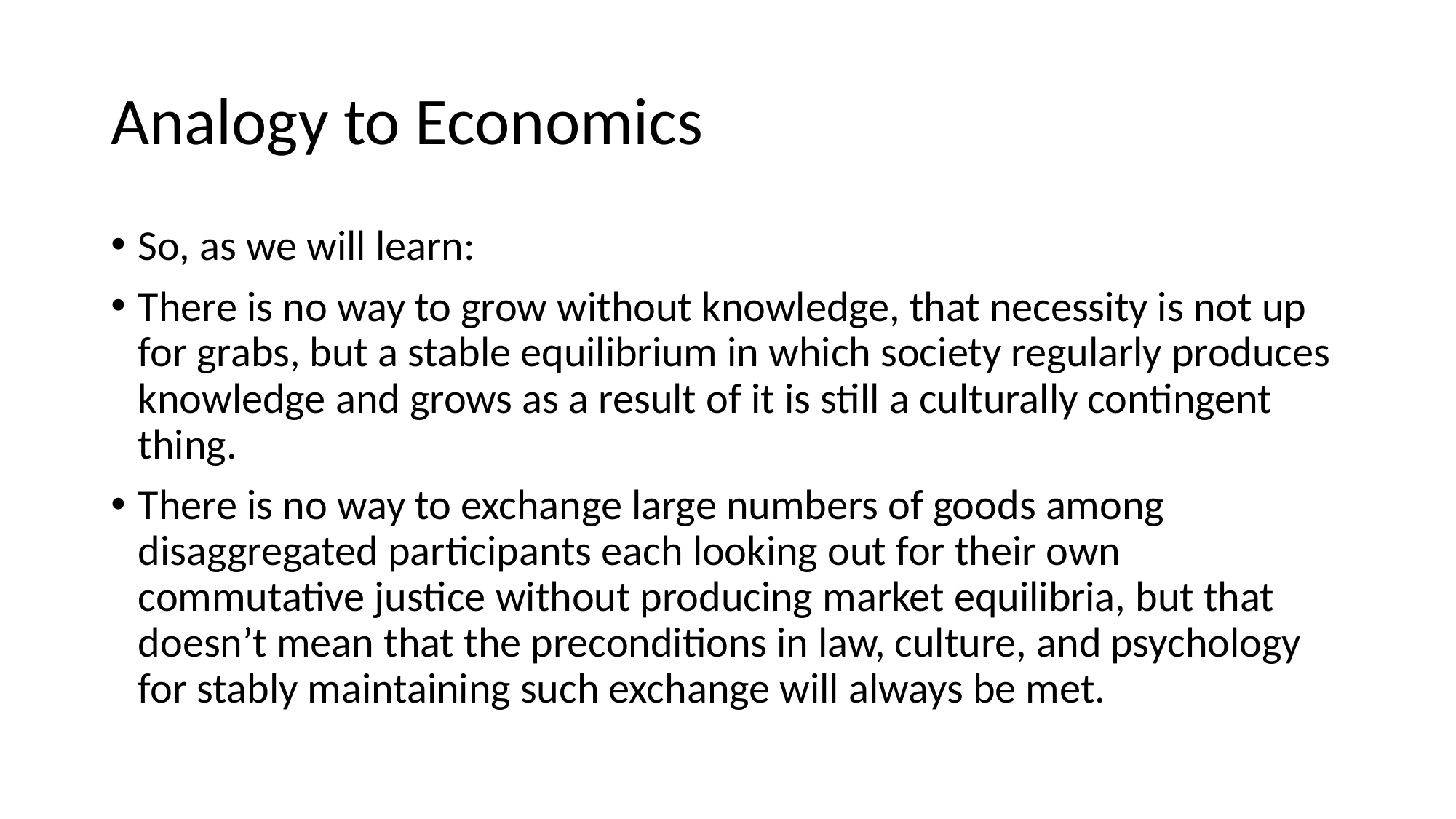

# Analogy to Economics
So, as we will learn:
There is no way to grow without knowledge, that necessity is not up for grabs, but a stable equilibrium in which society regularly produces knowledge and grows as a result of it is still a culturally contingent thing.
There is no way to exchange large numbers of goods among disaggregated participants each looking out for their own commutative justice without producing market equilibria, but that doesn’t mean that the preconditions in law, culture, and psychology for stably maintaining such exchange will always be met.